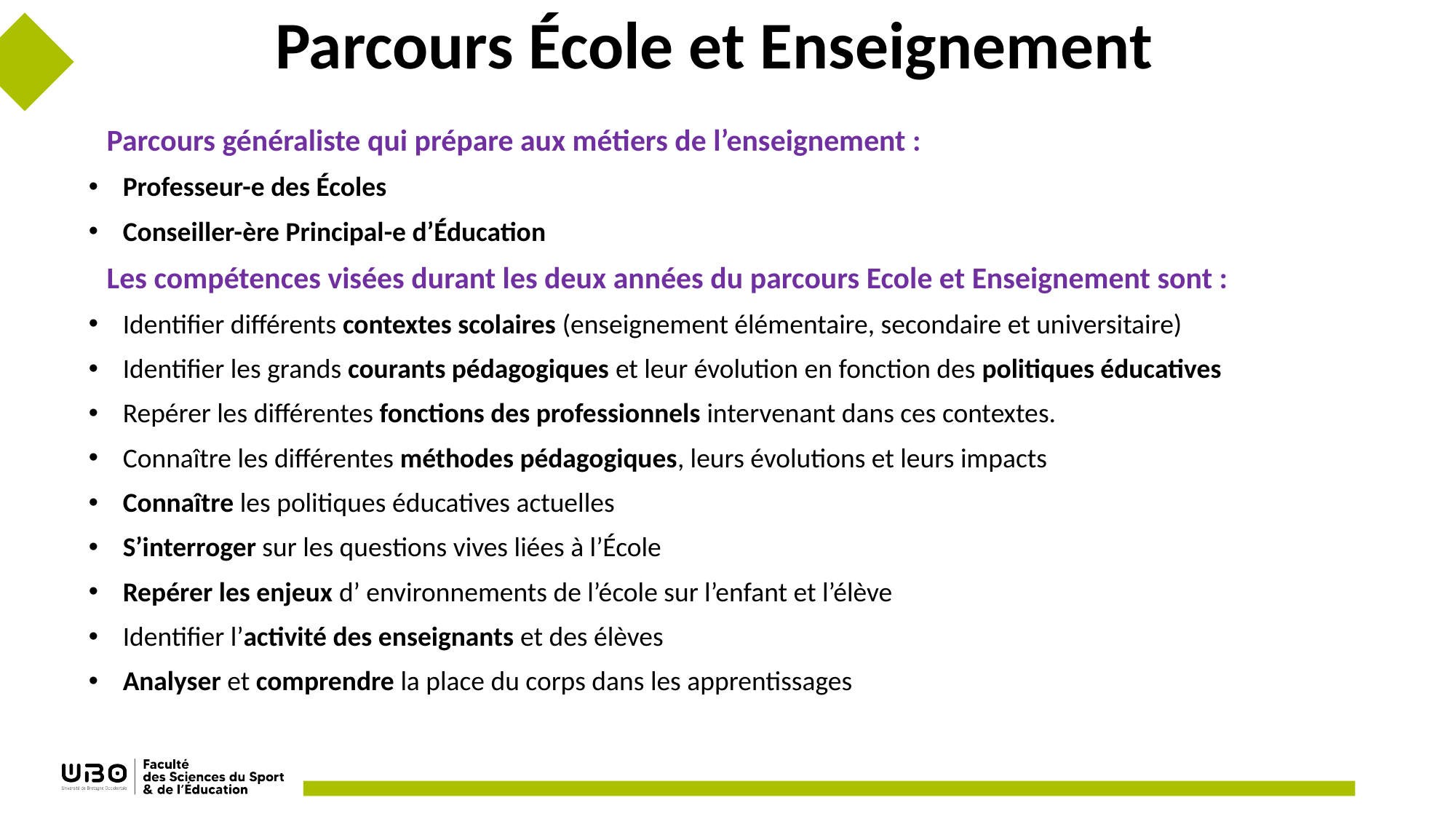

# Parcours École et Enseignement

Parcours généraliste qui prépare aux métiers de l’enseignement :
Professeur-e des Écoles
Conseiller-ère Principal-e d’Éducation
Les compétences visées durant les deux années du parcours Ecole et Enseignement sont :
Identifier différents contextes scolaires (enseignement élémentaire, secondaire et universitaire)
Identifier les grands courants pédagogiques et leur évolution en fonction des politiques éducatives
Repérer les différentes fonctions des professionnels intervenant dans ces contextes.
Connaître les différentes méthodes pédagogiques, leurs évolutions et leurs impacts
Connaître les politiques éducatives actuelles
S’interroger sur les questions vives liées à l’École
Repérer les enjeux d’ environnements de l’école sur l’enfant et l’élève
Identifier l’activité des enseignants et des élèves
Analyser et comprendre la place du corps dans les apprentissages